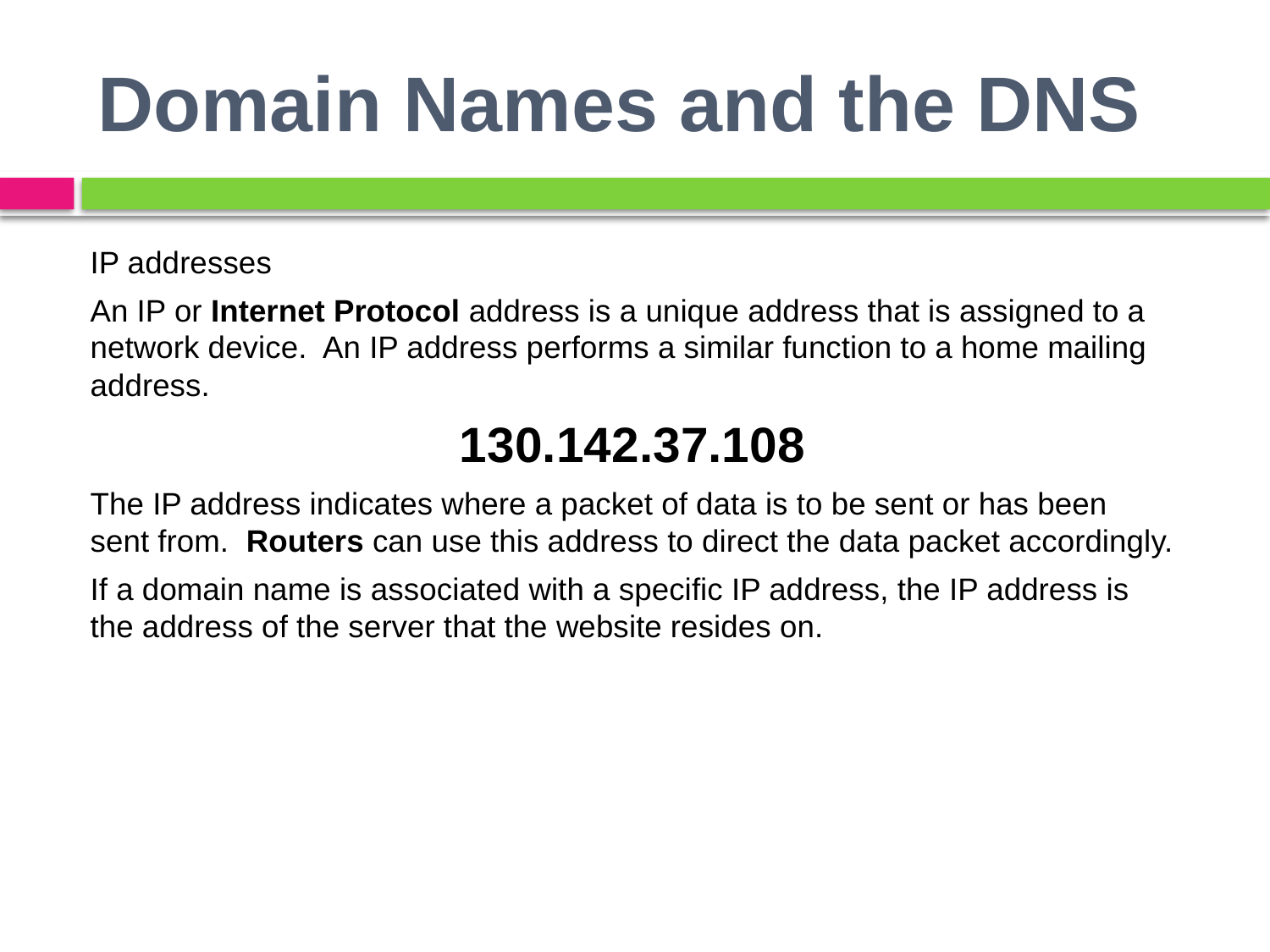

# Domain Names and the DNS
IP addresses
An IP or Internet Protocol address is a unique address that is assigned to a network device.  An IP address performs a similar function to a home mailing address.
130.142.37.108
The IP address indicates where a packet of data is to be sent or has been sent from.  Routers can use this address to direct the data packet accordingly.
If a domain name is associated with a specific IP address, the IP address is the address of the server that the website resides on.